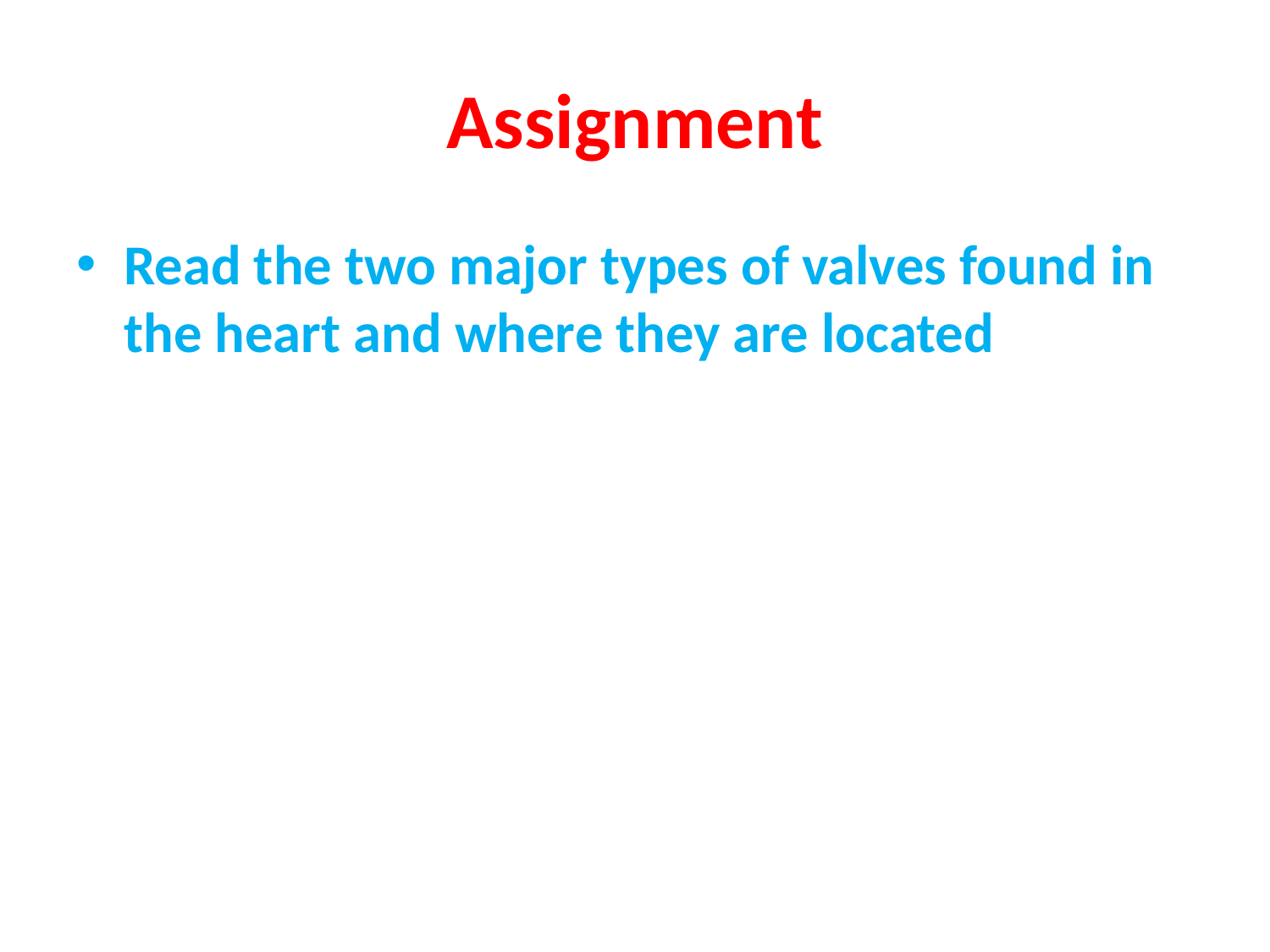

# Assignment
Read the two major types of valves found in the heart and where they are located